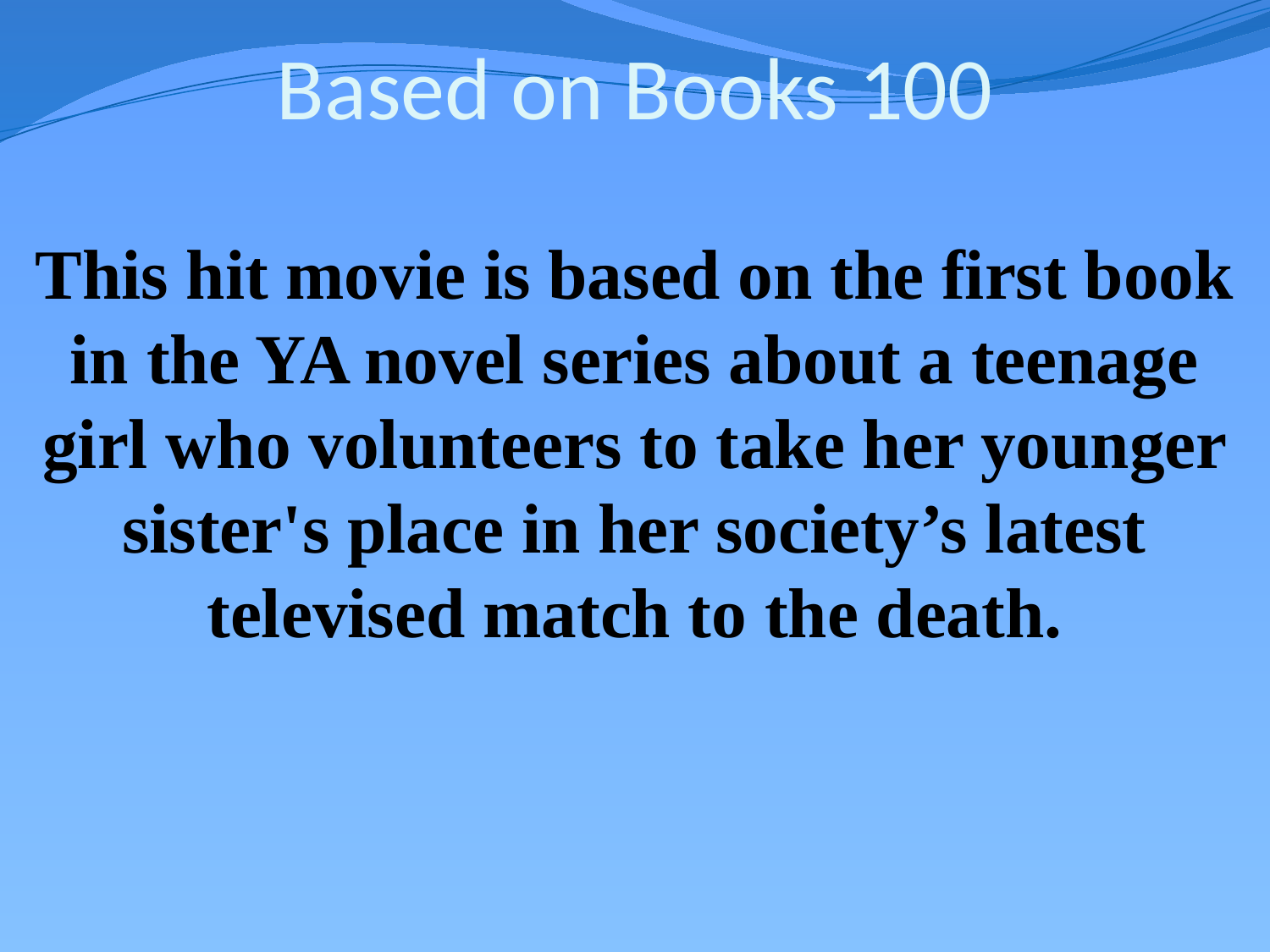

# Based on Books 100
This hit movie is based on the first book in the YA novel series about a teenage girl who volunteers to take her younger sister's place in her society’s latest televised match to the death.